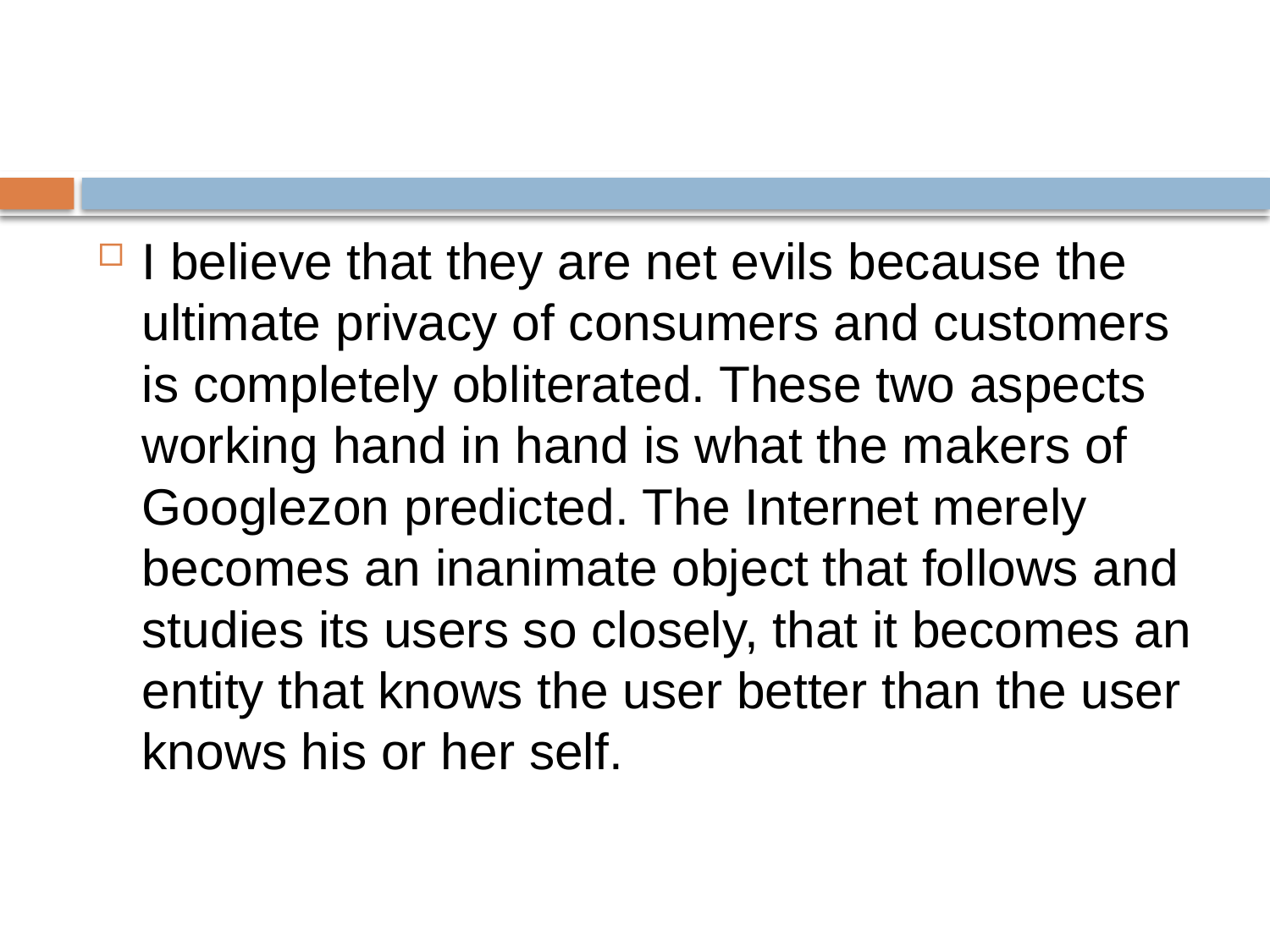

#
I believe that they are net evils because the ultimate privacy of consumers and customers is completely obliterated. These two aspects working hand in hand is what the makers of Googlezon predicted. The Internet merely becomes an inanimate object that follows and studies its users so closely, that it becomes an entity that knows the user better than the user knows his or her self.